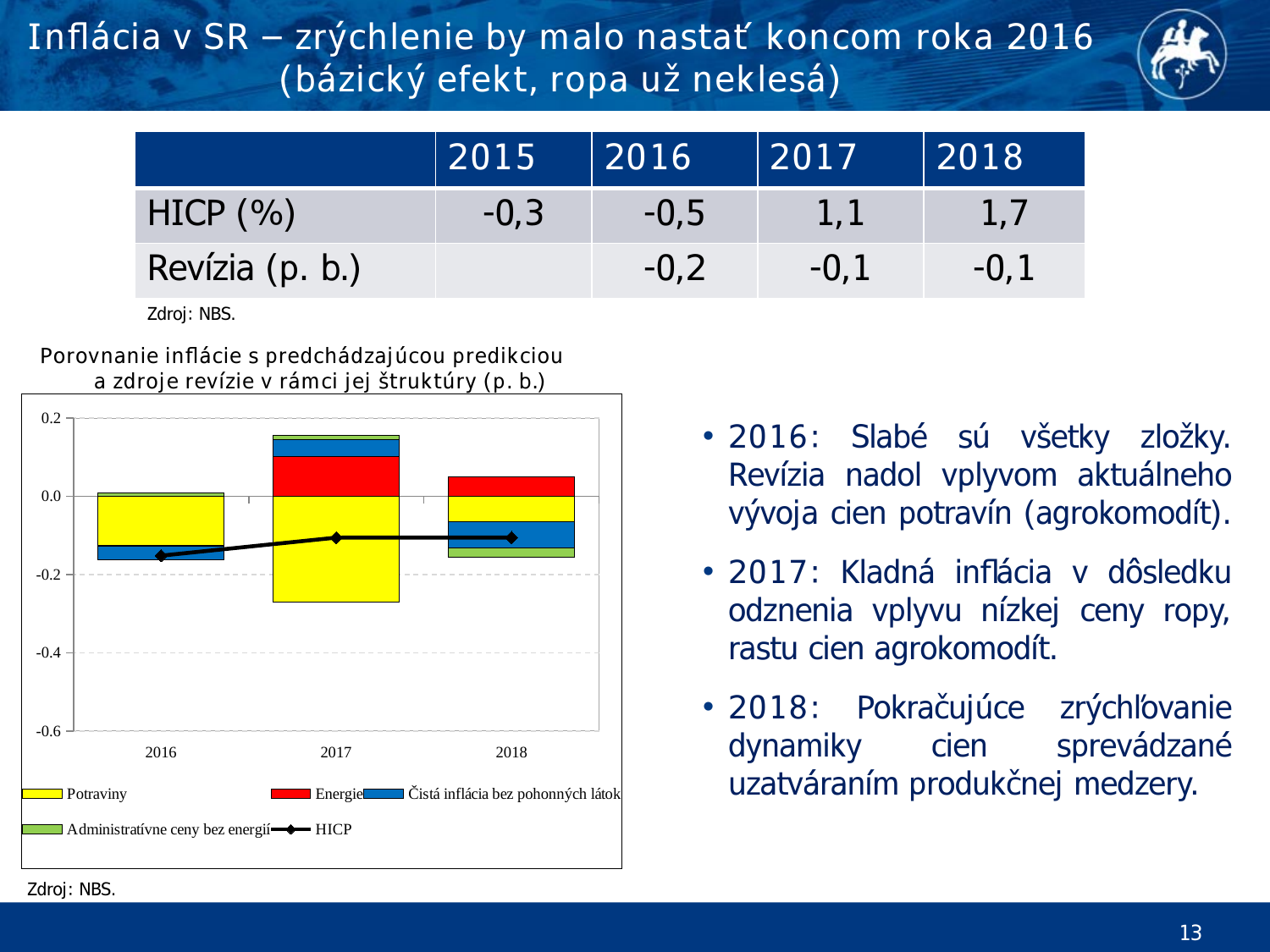

Inflácia v SR – zrýchlenie by malo nastať koncom roka 2016 (bázický efekt, ropa už neklesá)

|  | 2015 | 2016 | 2017 | 2018 |
| --- | --- | --- | --- | --- |
| HICP (%) | -0,3 | -0,5 | 1,1 | 1,7 |
| Revízia (p. b.) |  | -0,2 | -0,1 | -0,1 |
Zdroj: NBS.
Porovnanie inflácie s predchádzajúcou predikciou        a zdroje revízie v rámci jej štruktúry (p. b.)

### Chart

| Category | Potraviny | Energie | Čistá inflácia bez pohonných látok | Administratívne ceny bez energií | HICP |
|---|---|---|---|---|---|
| 2016 | -0.1251735037366537 | -0.003119629493391285 | -0.03460280003109861 | 0.008698211455939714 | -0.15174846725331292 |
| 2017 | -0.2694661200393945 | 0.10194924378749659 | 0.043867285856584504 | 0.010111090079142598 | -0.10567449518322292 |
| 2018 | -0.06506431164420634 | 0.05061635231362307 | -0.06721003473996601 | -0.023581247474490037 | -0.10546288009392413 |
2016: Slabé sú všetky zložky. Revízia nadol vplyvom aktuálneho vývoja cien potravín (agrokomodít).

2017: Kladná inflácia v dôsledku odznenia vplyvu nízkej ceny ropy, rastu cien agrokomodít.

2018: Pokračujúce zrýchľovanie dynamiky cien sprevádzané uzatváraním produkčnej medzery.
Zdroj: NBS.
13